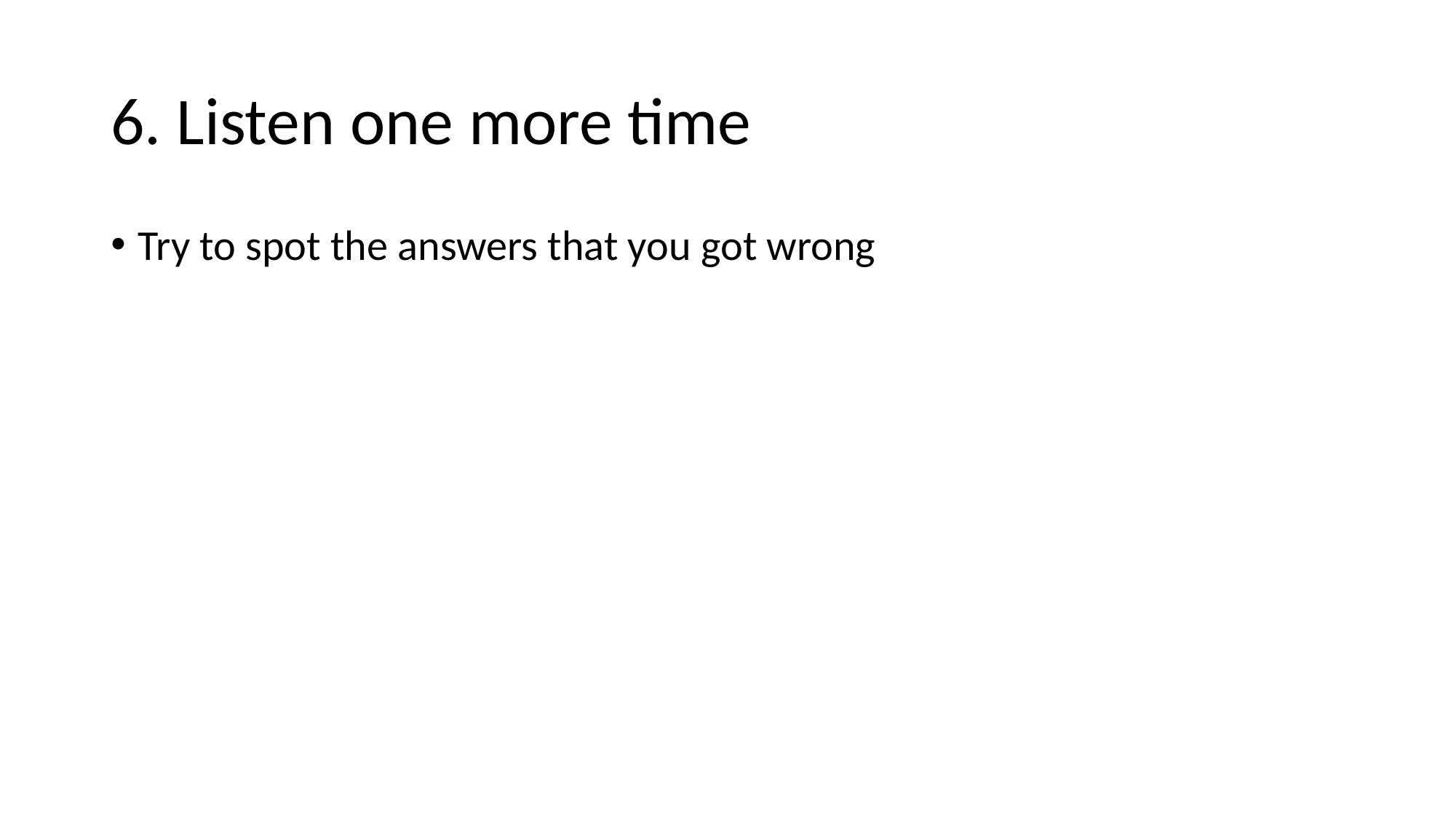

# 6. Listen one more time
Try to spot the answers that you got wrong